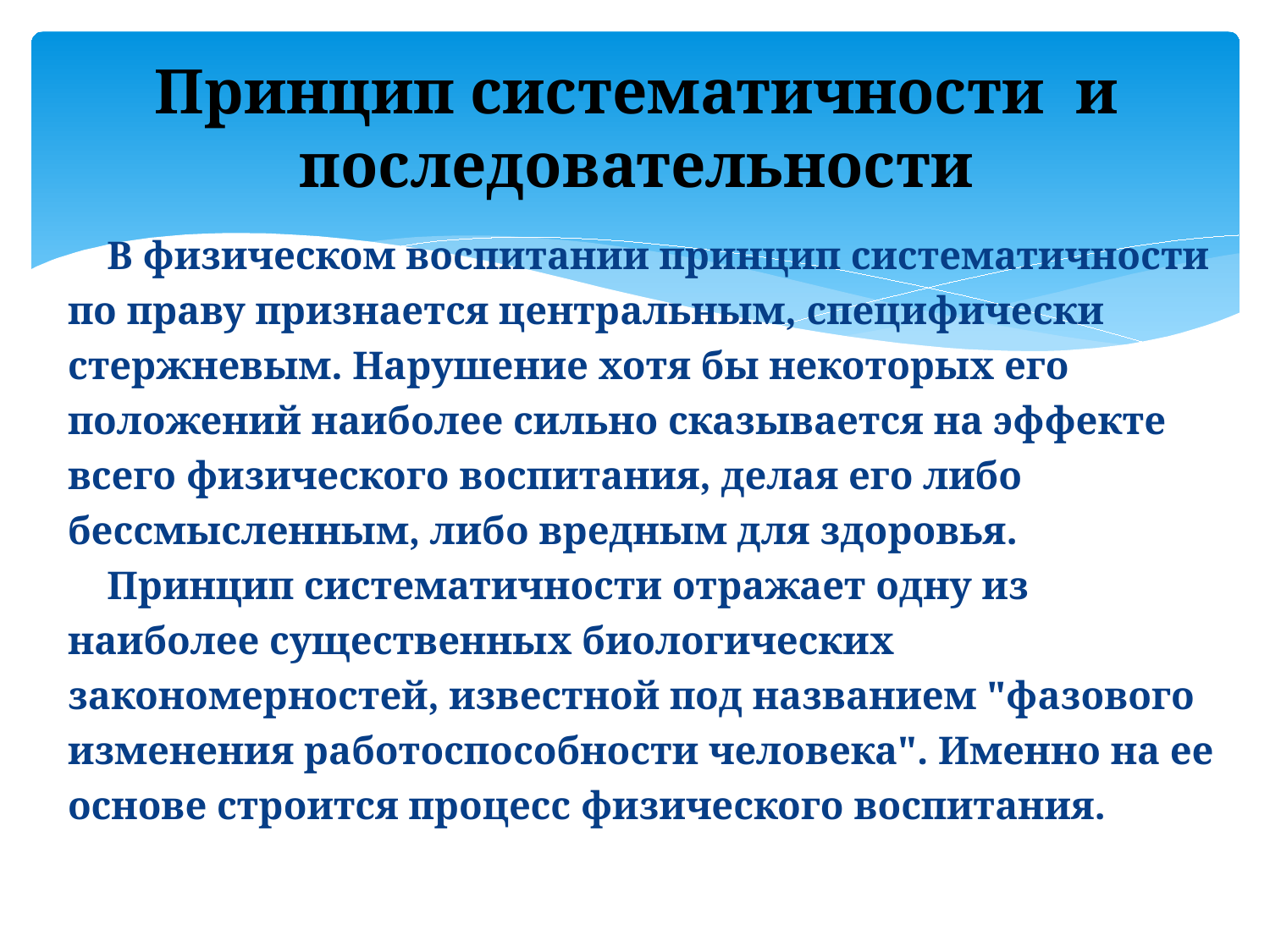

# Принцип систематичности  и последовательности
	В физическом воспитании принцип систематичности по праву признается центральным, специфически стержневым. Нарушение хотя бы некоторых его положений наиболее сильно сказывается на эффекте всего физического воспитания, делая его либо бессмысленным, либо вредным для здоровья.
	Принцип систематичности отражает одну из наиболее существенных биологических закономерностей, известной под названием "фазового изменения работоспособности человека". Именно на ее основе строится процесс физического воспитания.